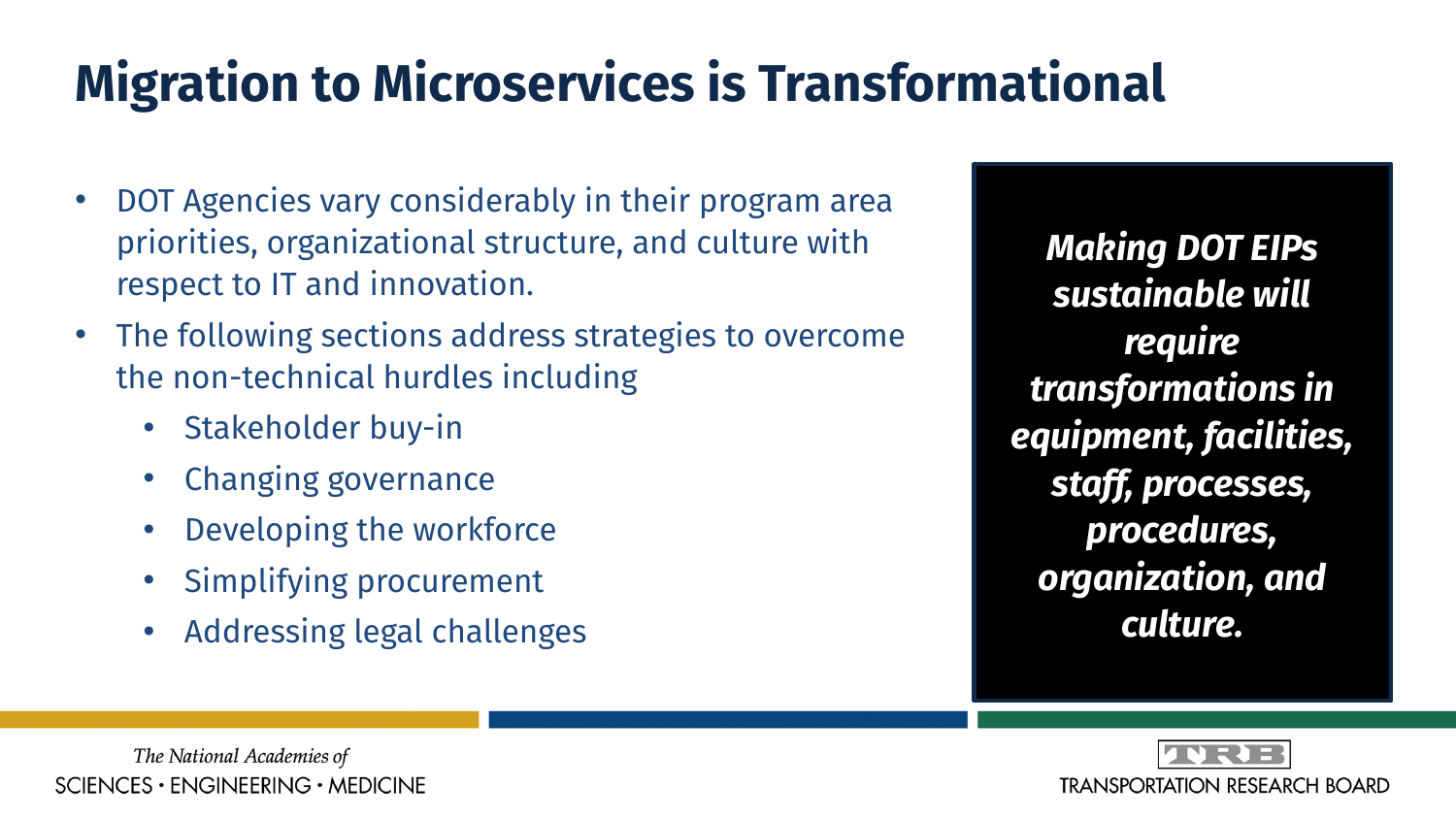

# Migration to Microservices is Transformational
Making DOT EIPs sustainable will require transformations in equipment, facilities, staff, processes, procedures, organization, and culture.
DOT Agencies vary considerably in their program area priorities, organizational structure, and culture with respect to IT and innovation.
The following sections address strategies to overcome the non-technical hurdles including
Stakeholder buy-in
Changing governance
Developing the workforce
Simplifying procurement
Addressing legal challenges